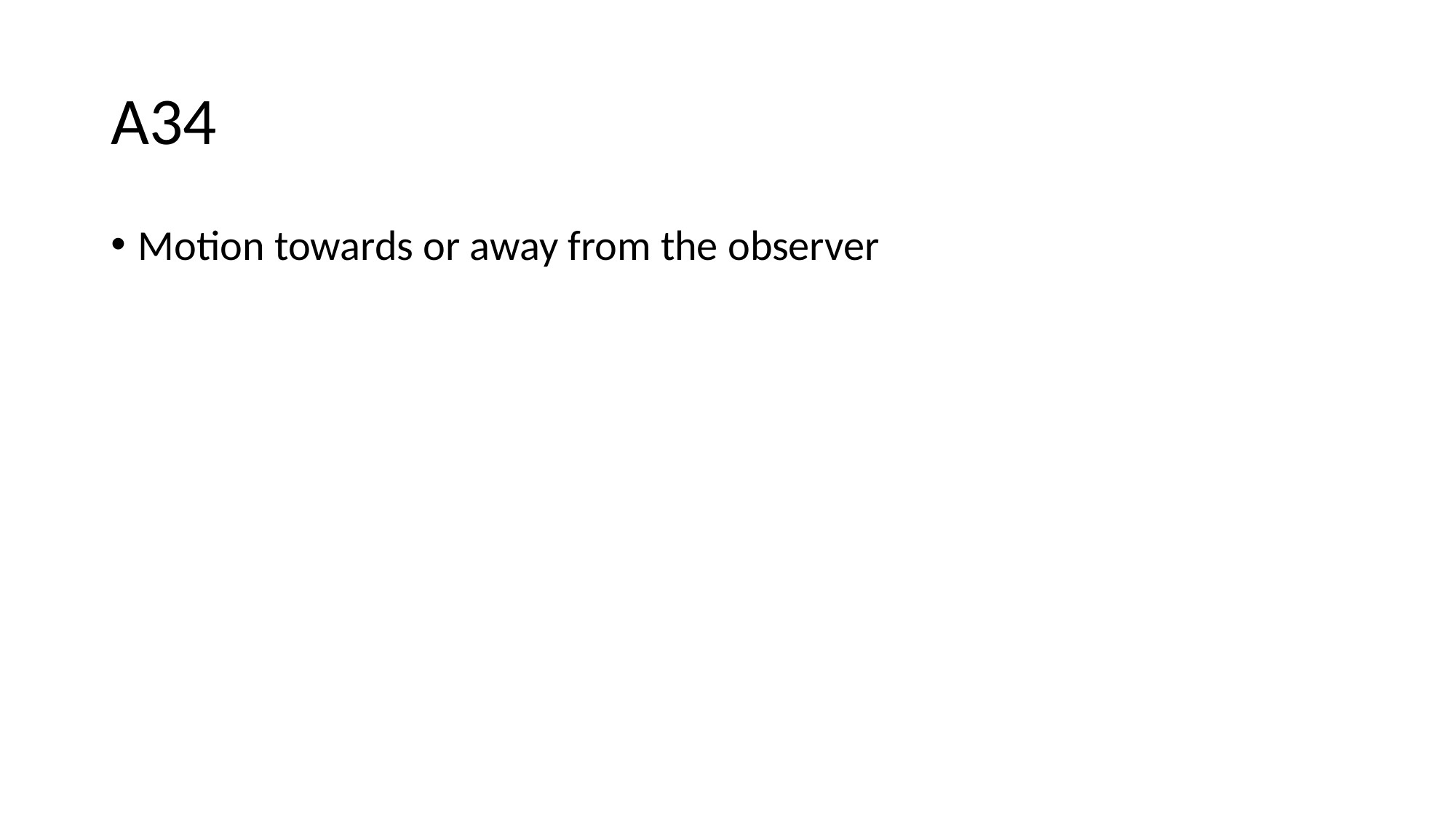

# A34
Motion towards or away from the observer